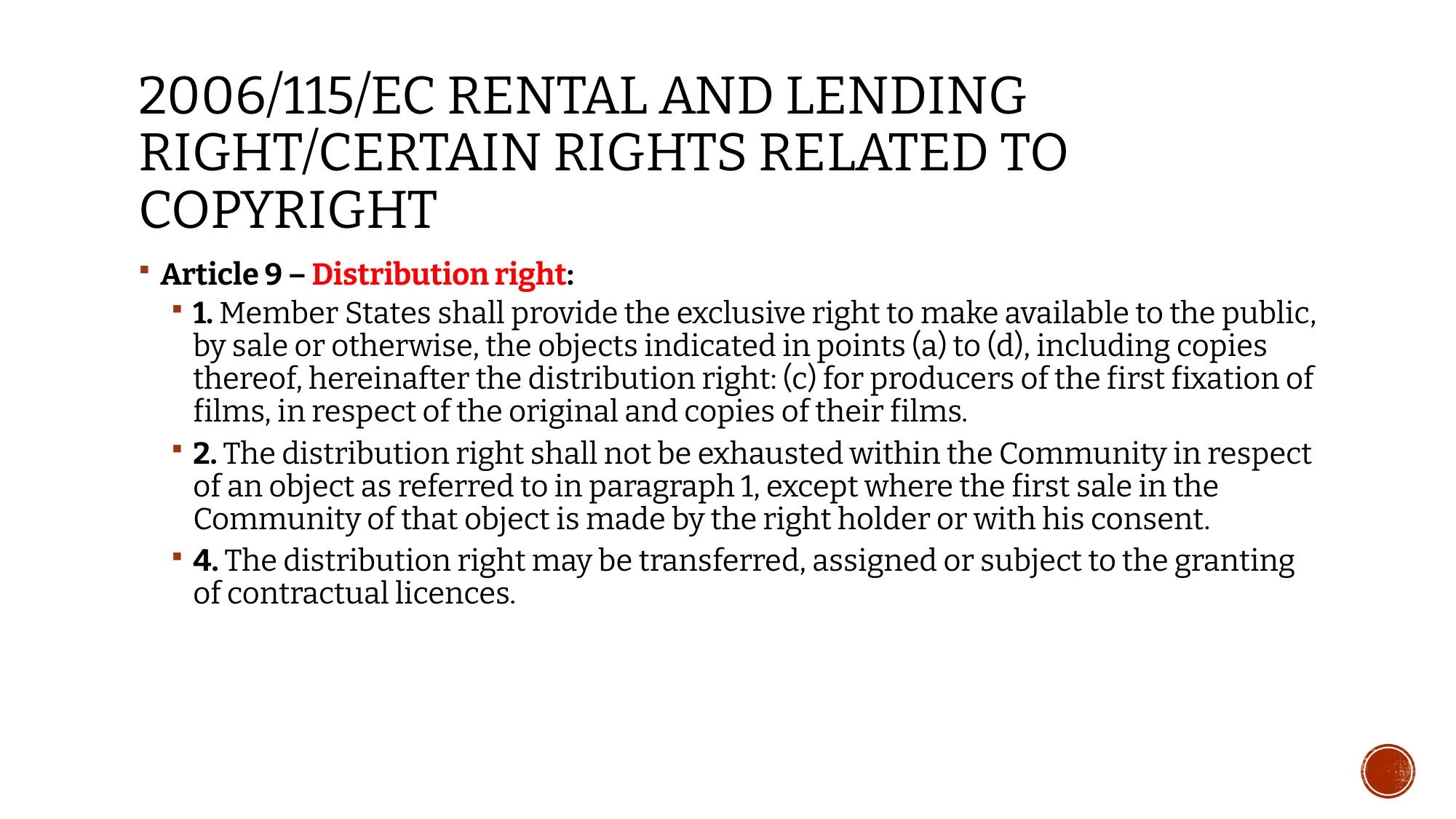

# 2006/115/ec rental and lending right/certain rights related to copyright
Article 9 – Distribution right:
1. Member States shall provide the exclusive right to make available to the public, by sale or otherwise, the objects indicated in points (a) to (d), including copies thereof, hereinafter the distribution right: (c) for producers of the first fixation of films, in respect of the original and copies of their films.
2. The distribution right shall not be exhausted within the Community in respect of an object as referred to in paragraph 1, except where the first sale in the Community of that object is made by the right holder or with his consent.
4. The distribution right may be transferred, assigned or subject to the granting of contractual licences.